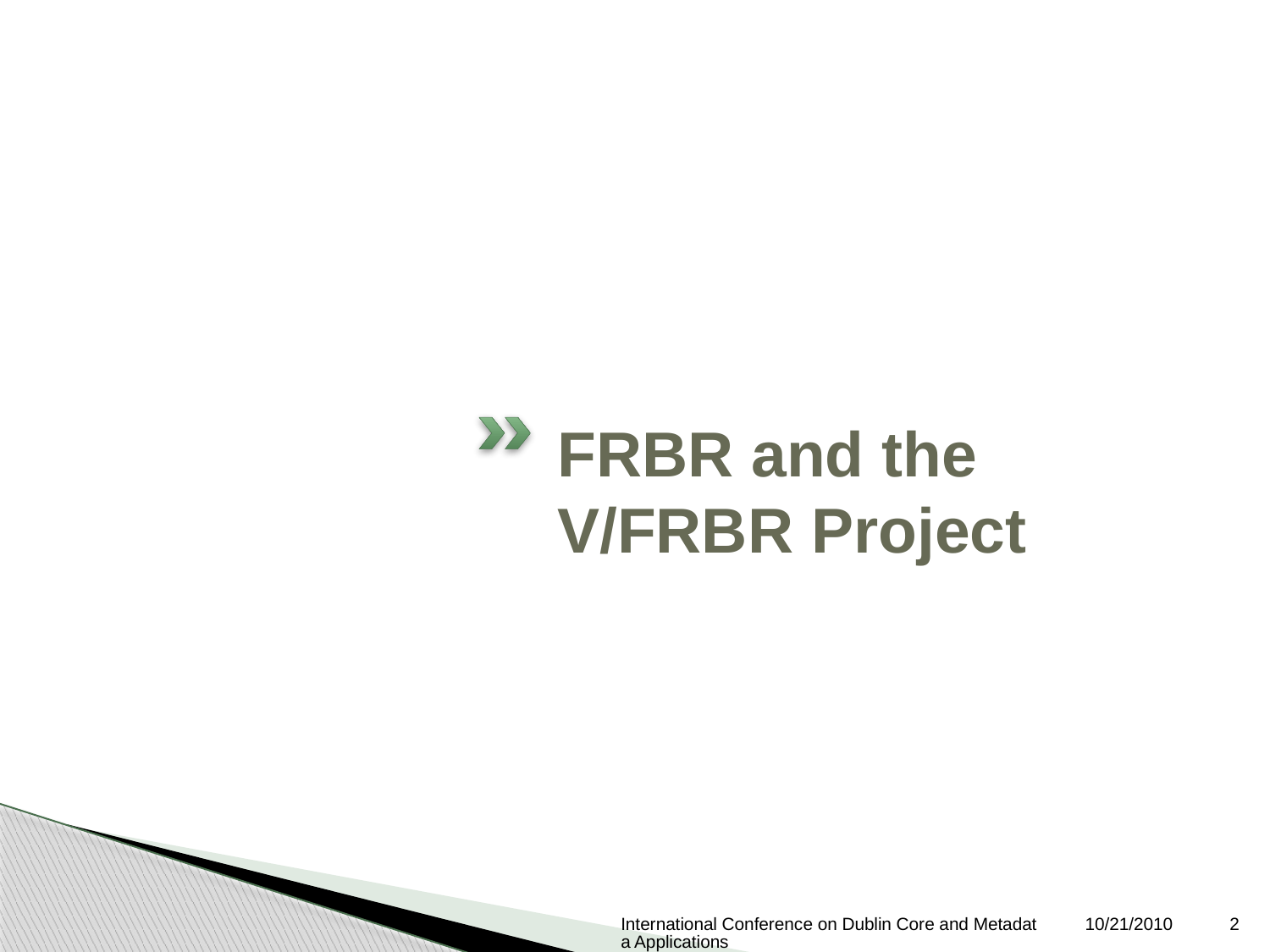

#
FRBR and the V/FRBR Project
International Conference on Dublin Core and Metadata Applications
10/21/2010
2